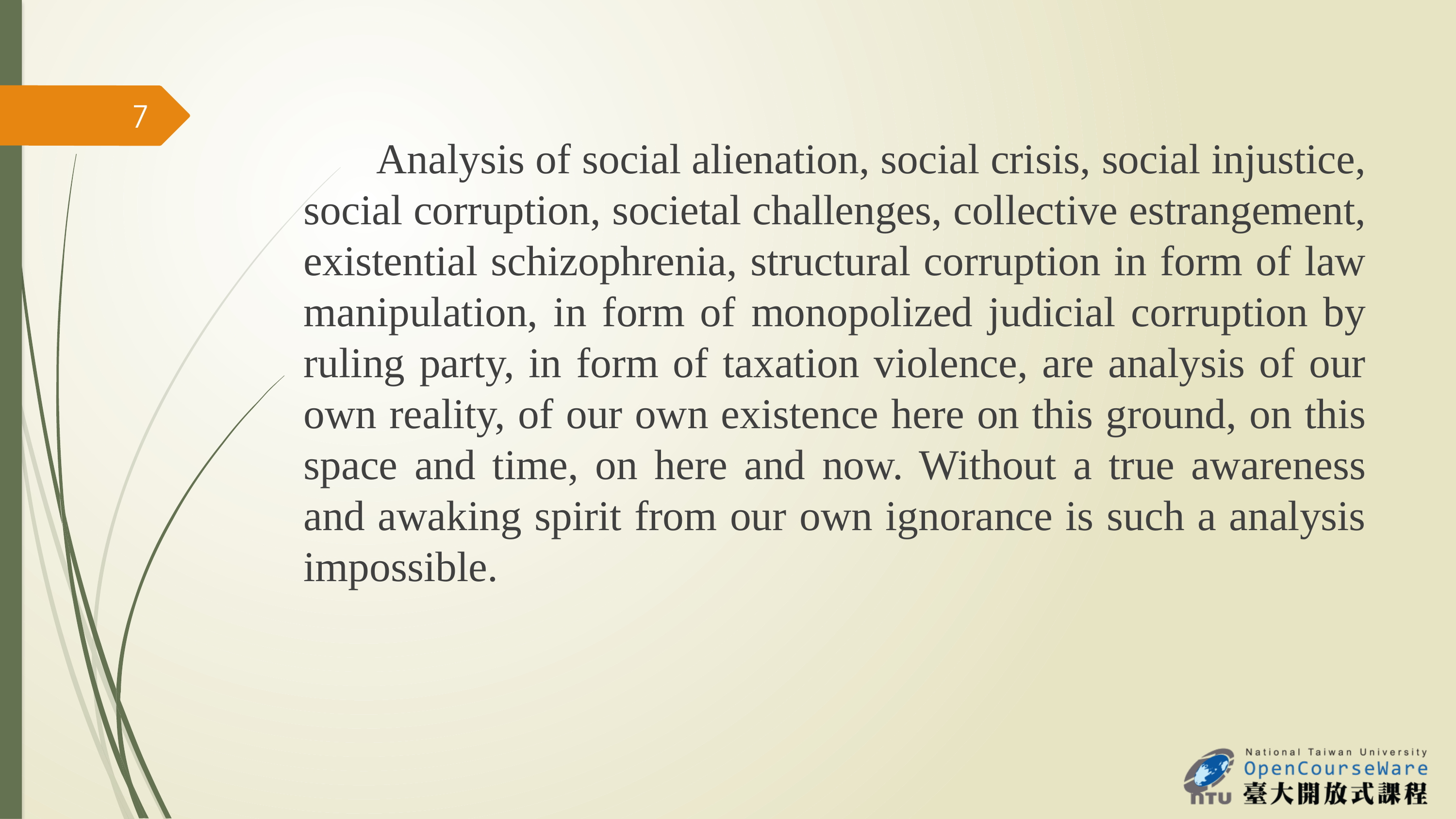

7
	Analysis of social alienation, social crisis, social injustice, social corruption, societal challenges, collective estrangement, existential schizophrenia, structural corruption in form of law manipulation, in form of monopolized judicial corruption by ruling party, in form of taxation violence, are analysis of our own reality, of our own existence here on this ground, on this space and time, on here and now. Without a true awareness and awaking spirit from our own ignorance is such a analysis impossible.